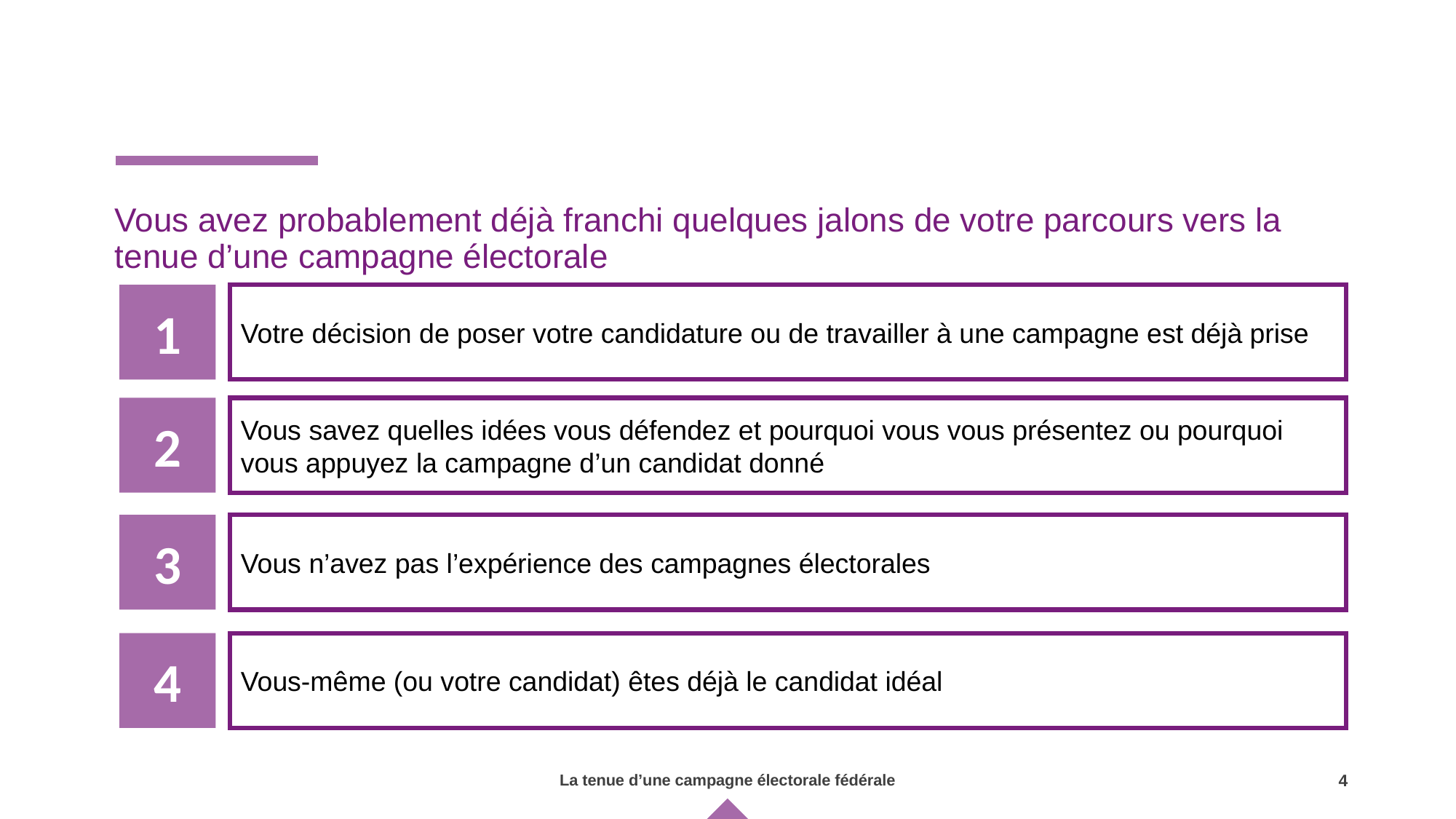

Vous avez probablement déjà franchi quelques jalons de votre parcours vers la tenue d’une campagne électorale
1
Votre décision de poser votre candidature ou de travailler à une campagne est déjà prise
2
Vous savez quelles idées vous défendez et pourquoi vous vous présentez ou pourquoi vous appuyez la campagne d’un candidat donné
3
Vous n’avez pas l’expérience des campagnes électorales
4
Vous-même (ou votre candidat) êtes déjà le candidat idéal